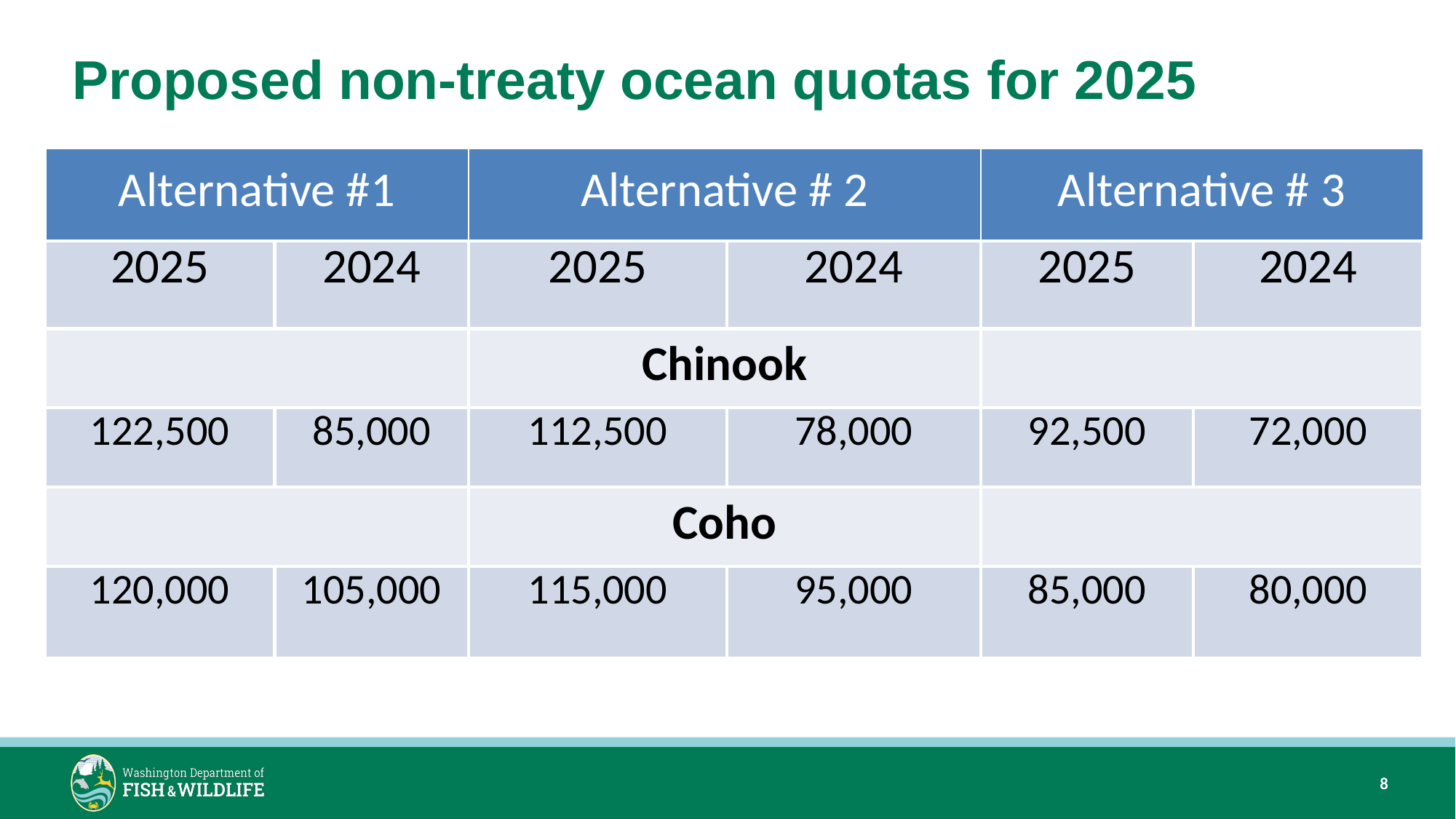

Proposed non-treaty ocean quotas for 2025
| Alternative #1 | Alternative #1 | Alternative # 2 | Alternative # 2 | Alternative # 3 | Alternative # 3 |
| --- | --- | --- | --- | --- | --- |
| 2025 | 2024 | 2025 | 2024 | 2025 | 2024 |
|  | Chinook | Chinook | Chinook |  | Chinook |
| 122,500 | 85,000 | 112,500 | 78,000 | 92,500 | 72,000 |
|  | Coho 200,000 | Coho | Coho 185,000 |  | Coho 170,000 |
| 120,000 | 105,000 | 115,000 | 95,000 | 85,000 | 80,000 |